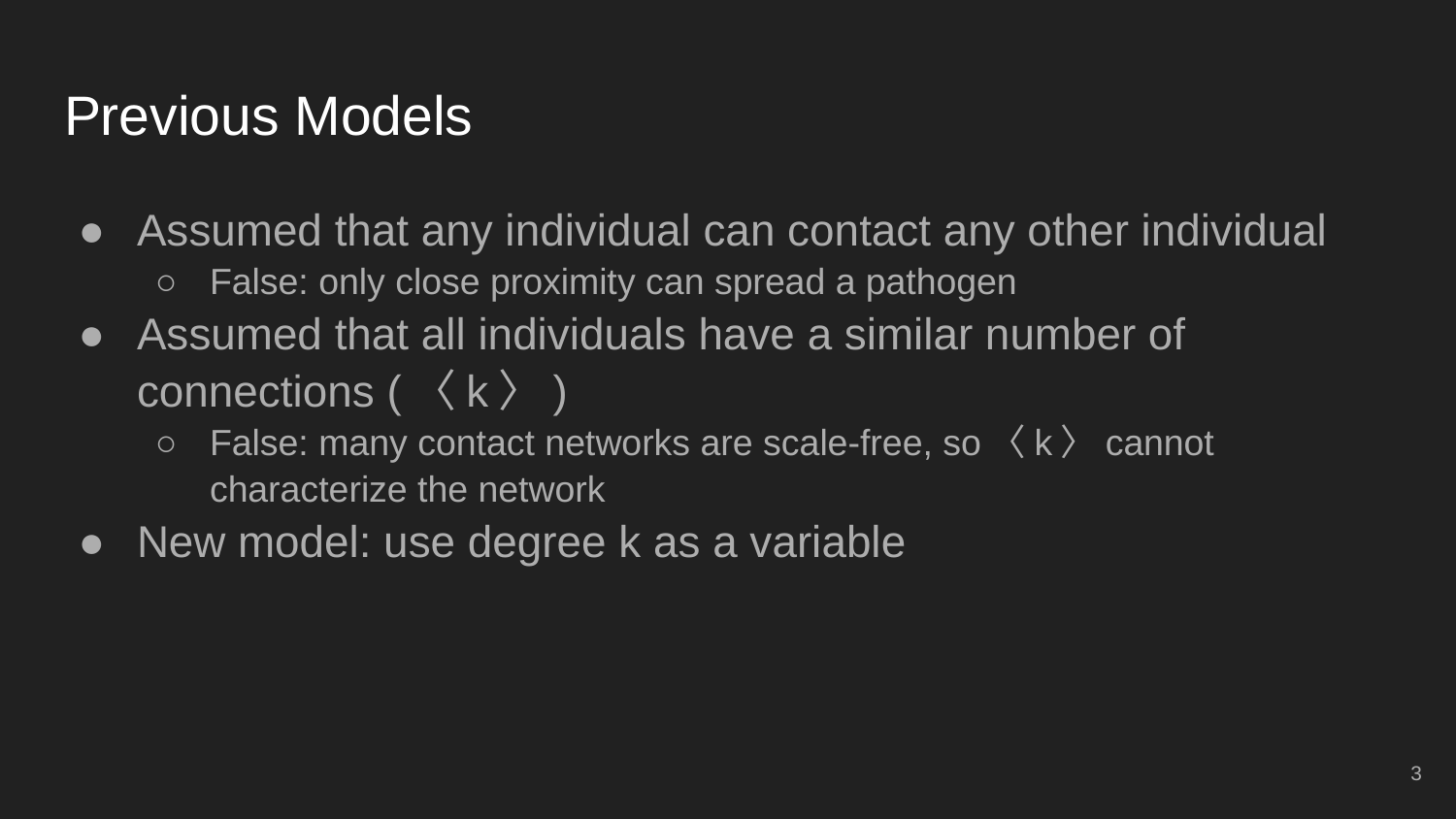

# Previous Models
Assumed that any individual can contact any other individual
False: only close proximity can spread a pathogen
Assumed that all individuals have a similar number of connections (〈k〉)
False: many contact networks are scale-free, so〈k〉cannot characterize the network
New model: use degree k as a variable
3